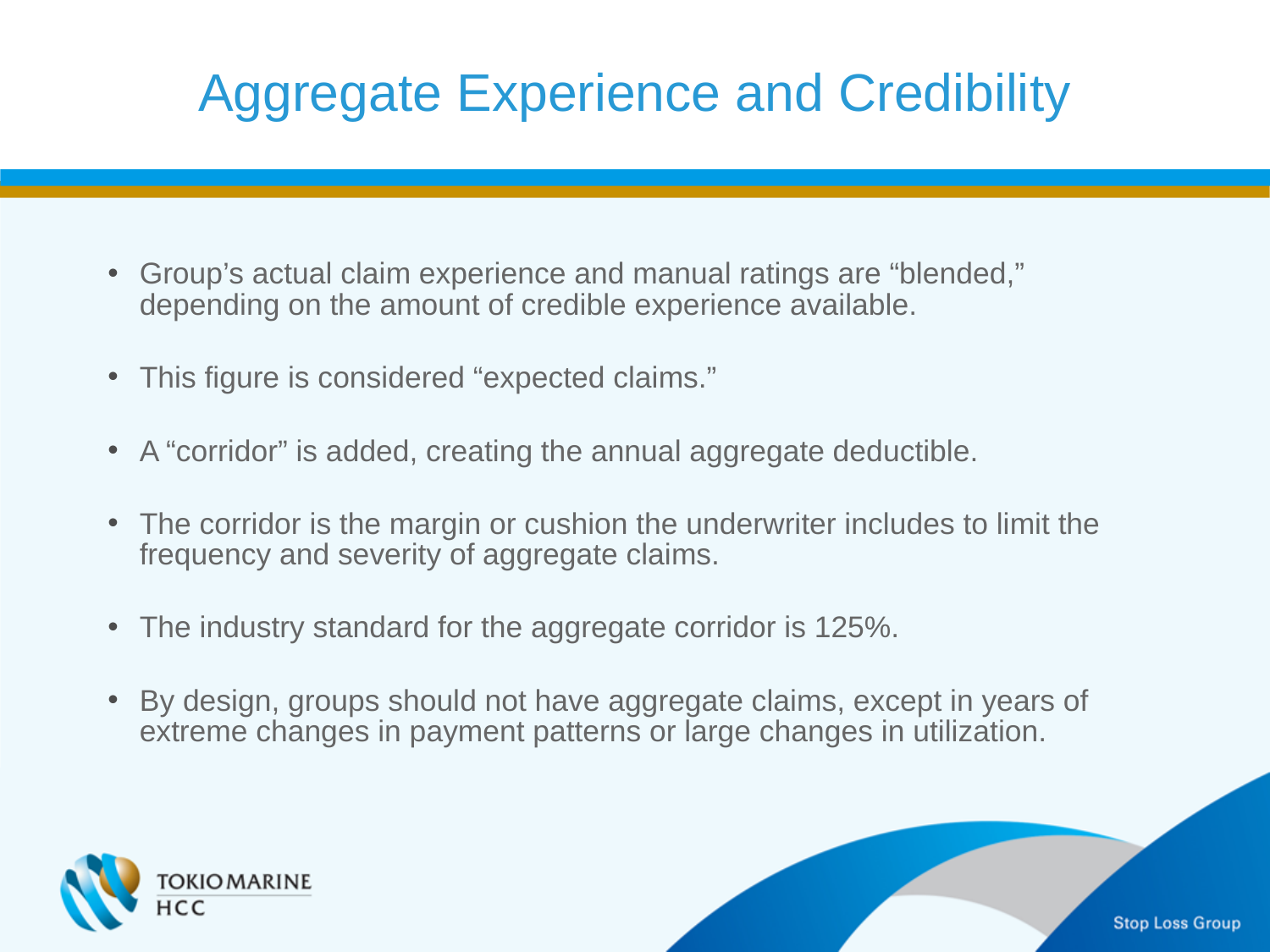

Aggregate Experience and Credibility

Group’s actual claim experience and manual ratings are “blended,” depending on the amount of credible experience available.

This figure is considered “expected claims.”

A “corridor” is added, creating the annual aggregate deductible.

The corridor is the margin or cushion the underwriter includes to limit the frequency and severity of aggregate claims.

The industry standard for the aggregate corridor is 125%.

By design, groups should not have aggregate claims, except in years of extreme changes in payment patterns or large changes in utilization.